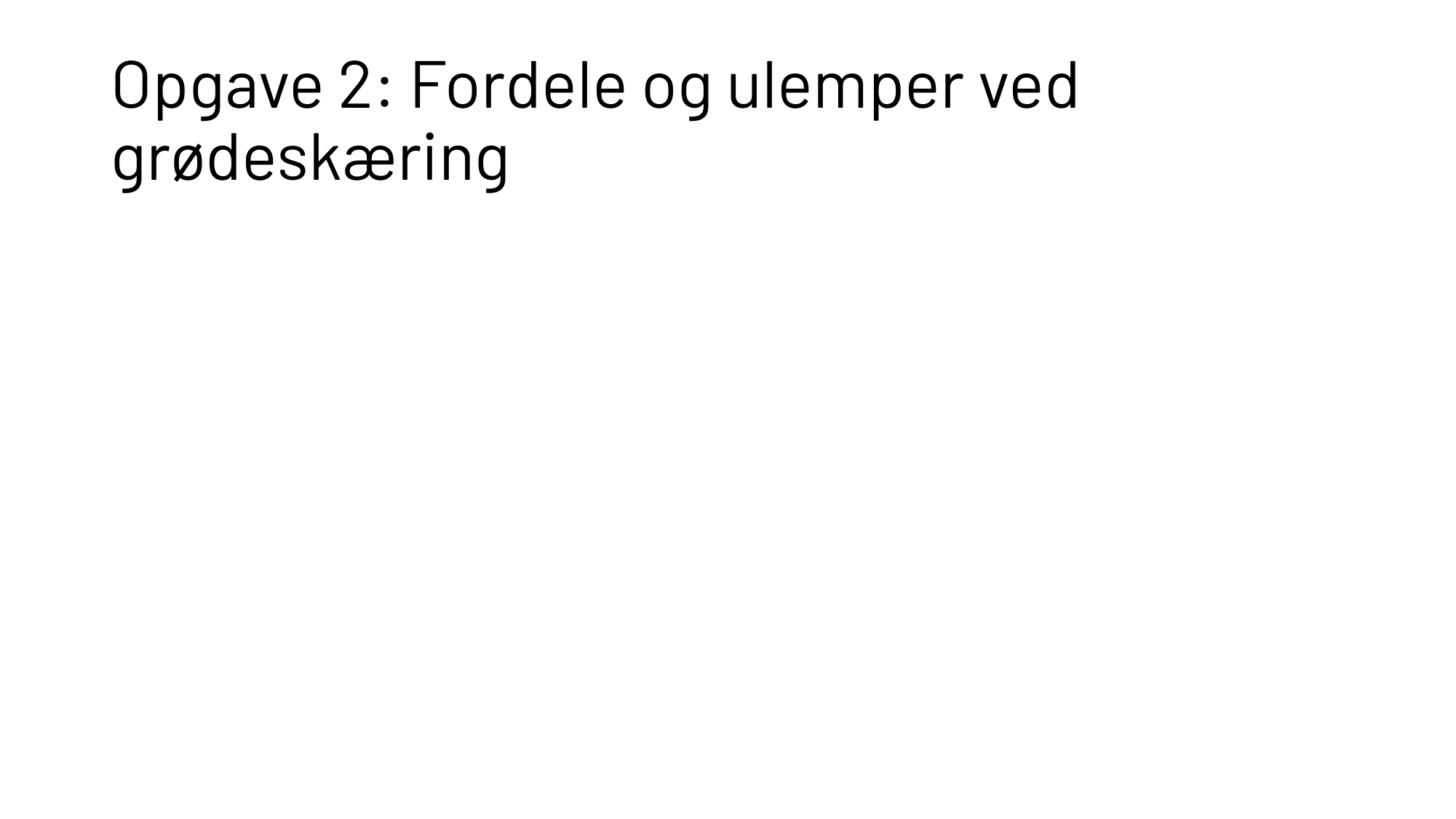

# Opgave 2: Fordele og ulemper ved grødeskæring